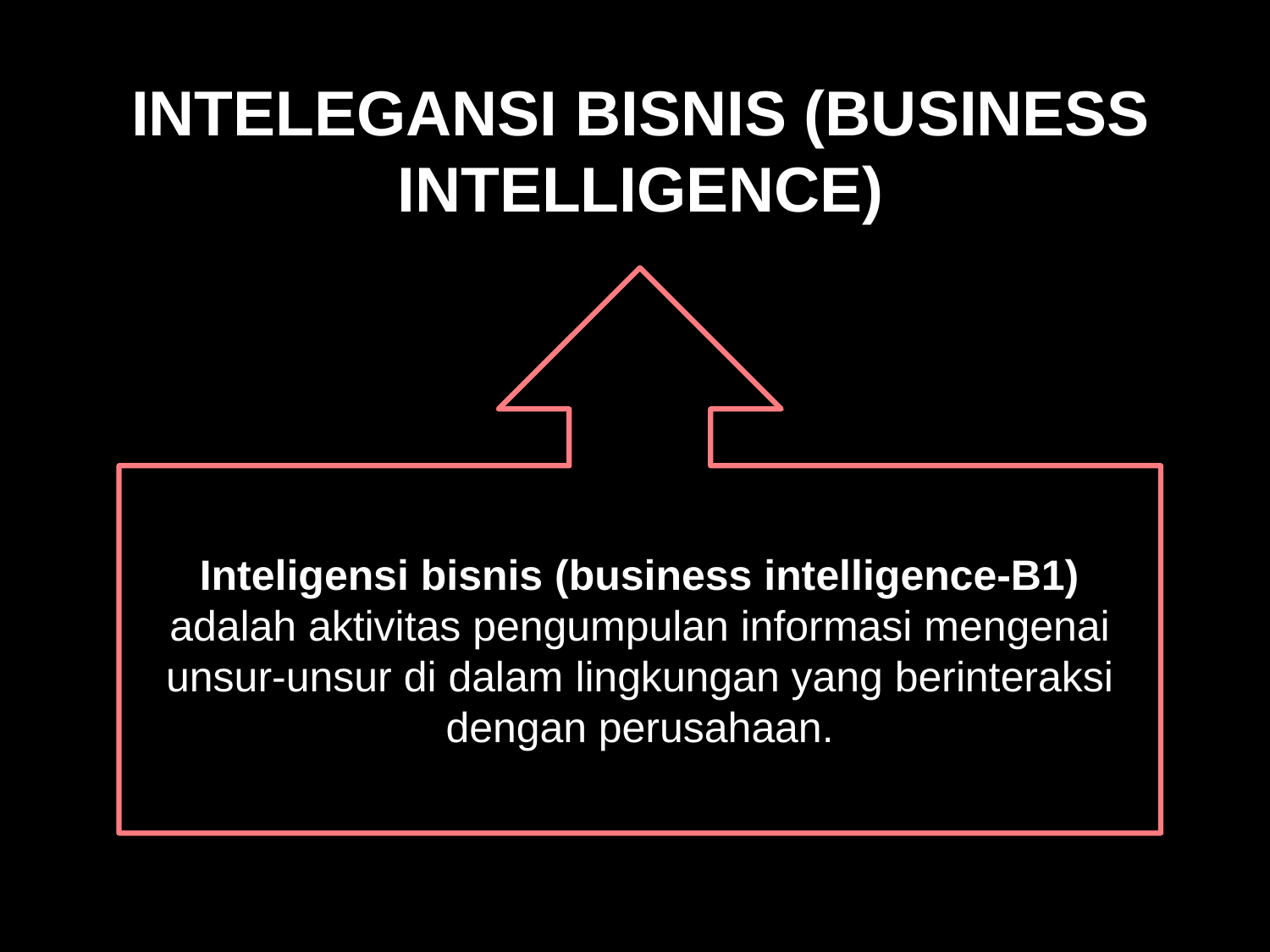

# INTELEGANSI BISNIS (BUSINESS INTELLIGENCE)
Inteligensi bisnis (business intelligence-B1) adalah aktivitas pengumpulan informasi mengenai unsur-unsur di dalam lingkungan yang berinteraksi dengan perusahaan.